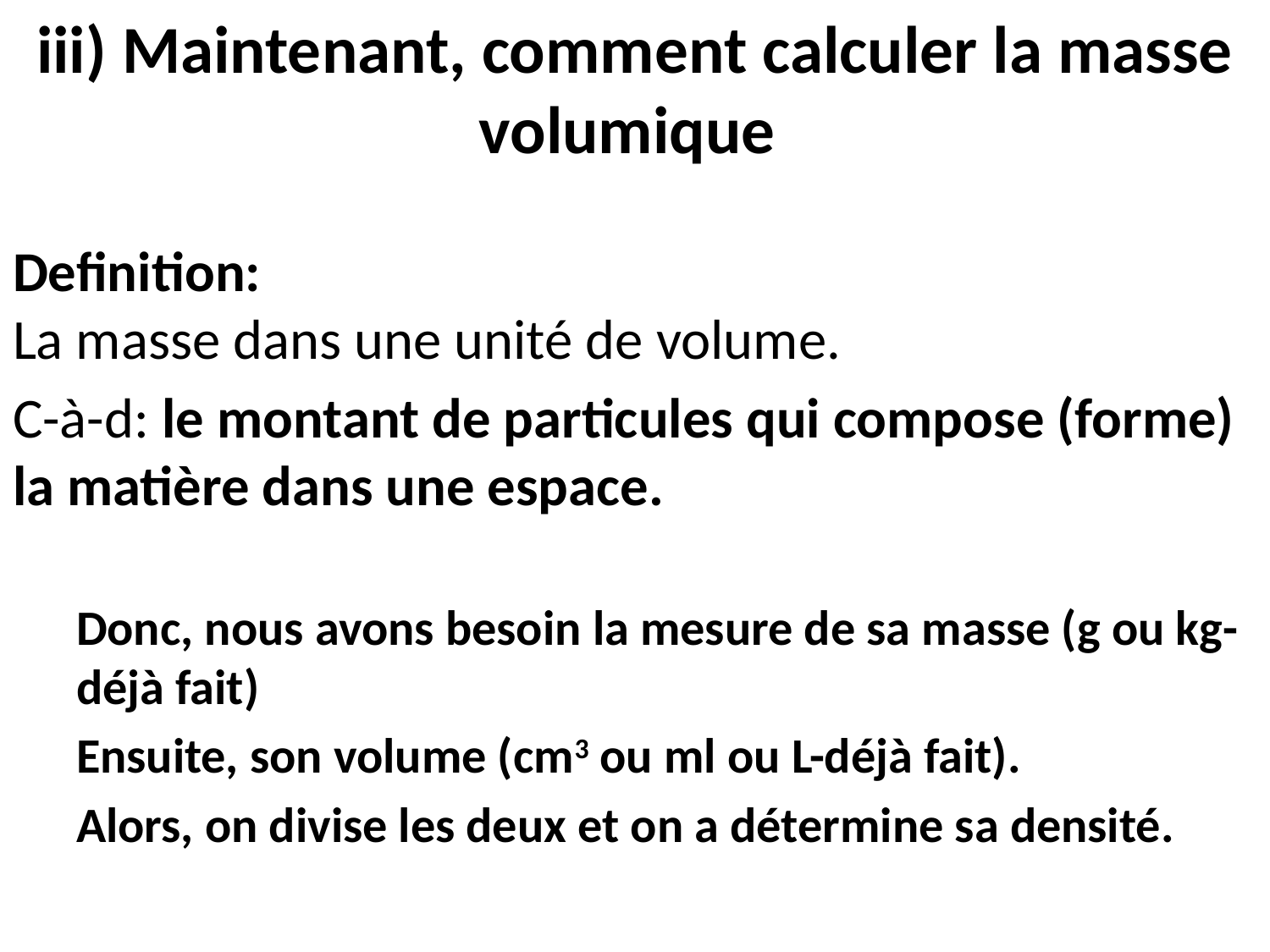

iii) Maintenant, comment calculer la masse volumique

Definition:
La masse dans une unité de volume.
C-à-d: le montant de particules qui compose (forme) la matière dans une espace.

Donc, nous avons besoin la mesure de sa masse (g ou kg-déjà fait)
Ensuite, son volume (cm3 ou ml ou L-déjà fait).
Alors, on divise les deux et on a détermine sa densité.